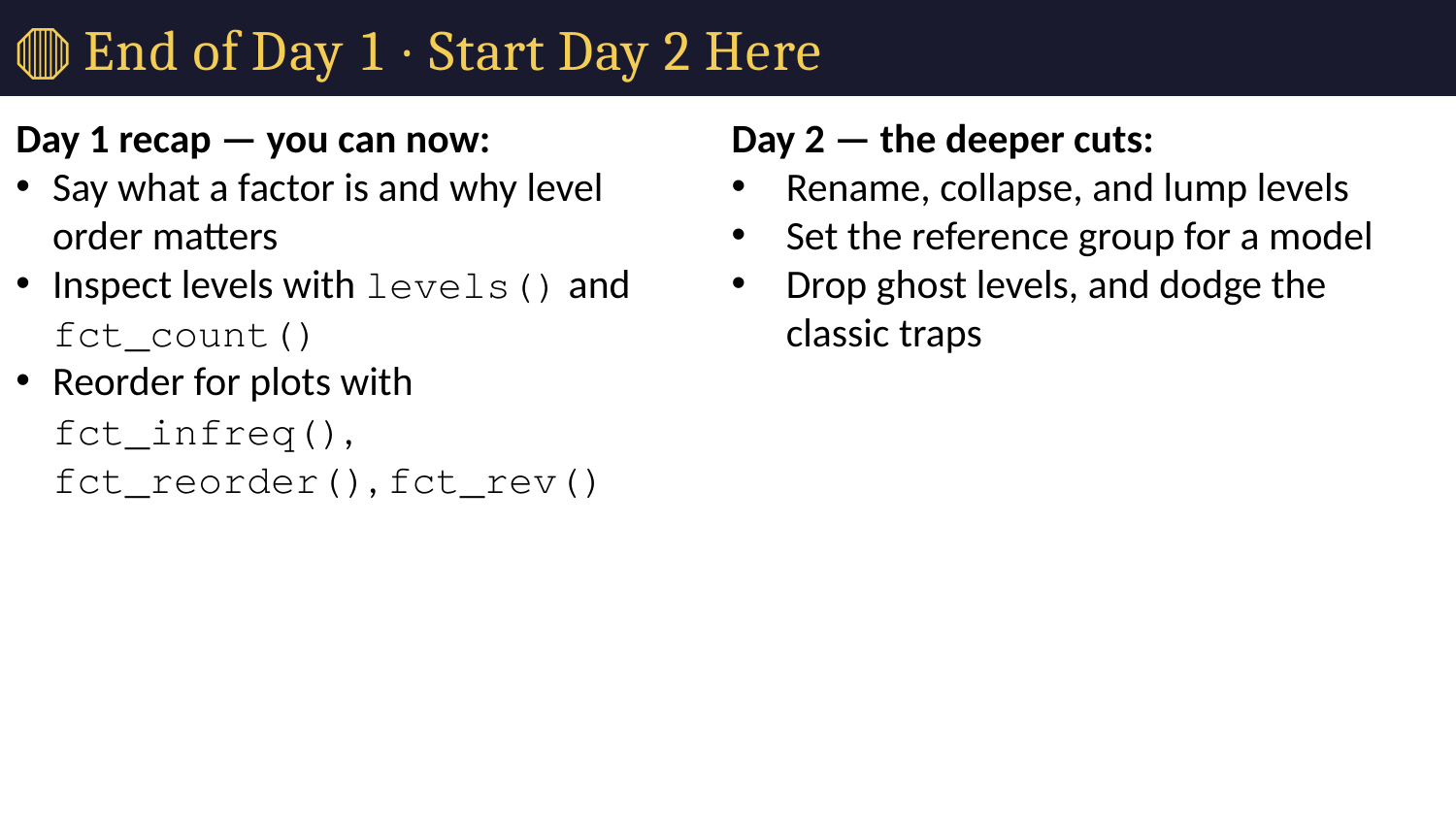

# 🛑 End of Day 1 · Start Day 2 Here
Day 1 recap — you can now:
Say what a factor is and why level order matters
Inspect levels with levels() and fct_count()
Reorder for plots with fct_infreq(), fct_reorder(), fct_rev()
Day 2 — the deeper cuts:
Rename, collapse, and lump levels
Set the reference group for a model
Drop ghost levels, and dodge the classic traps